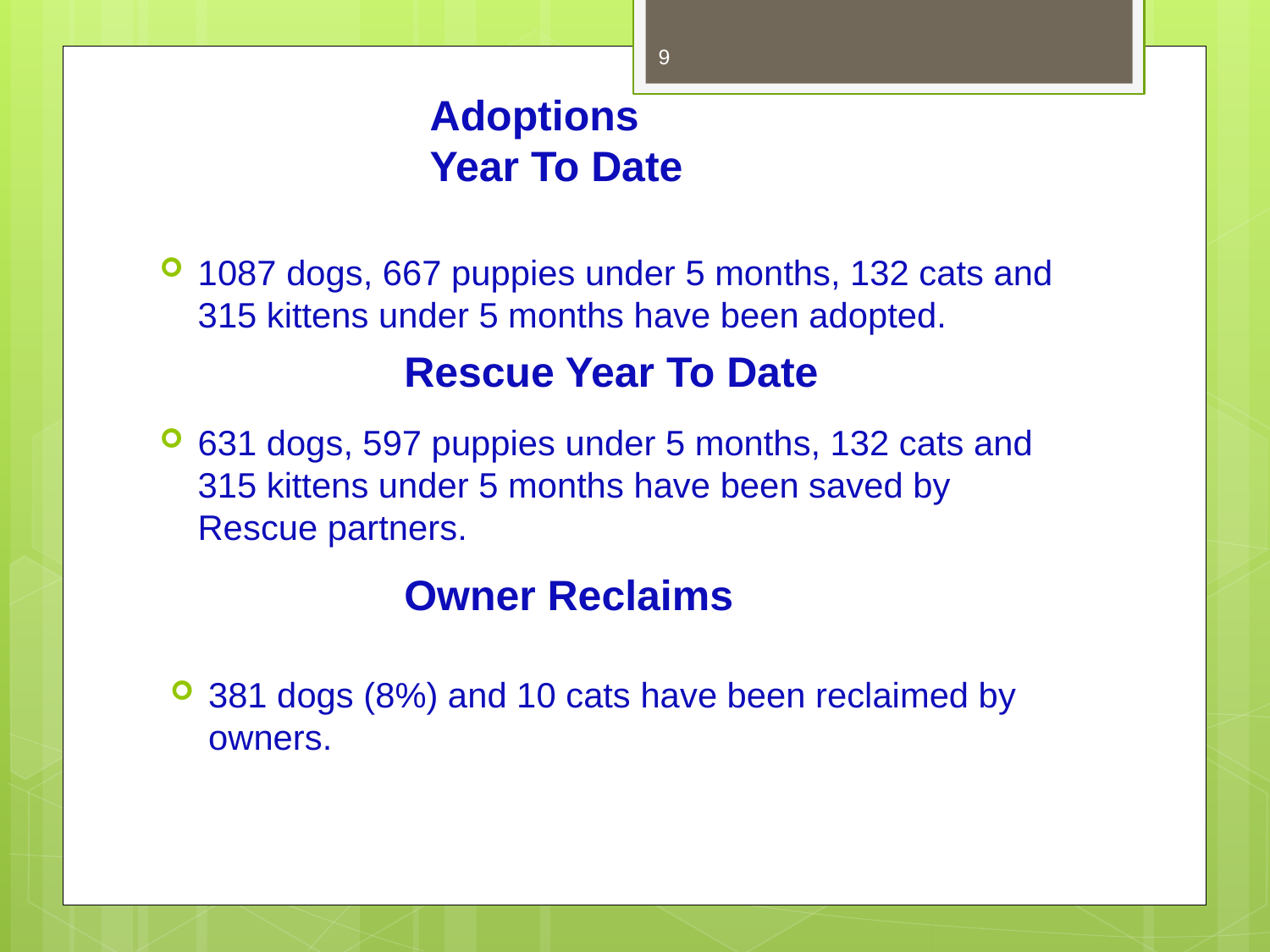

9
Adoptions Year To Date

1087 dogs, 667 puppies under 5 months, 132 cats and 315 kittens under 5 months have been adopted.
Rescue Year To Date
631 dogs, 597 puppies under 5 months, 132 cats and 315 kittens under 5 months have been saved by Rescue partners.
Owner Reclaims
381 dogs (8%) and 10 cats have been reclaimed by owners.